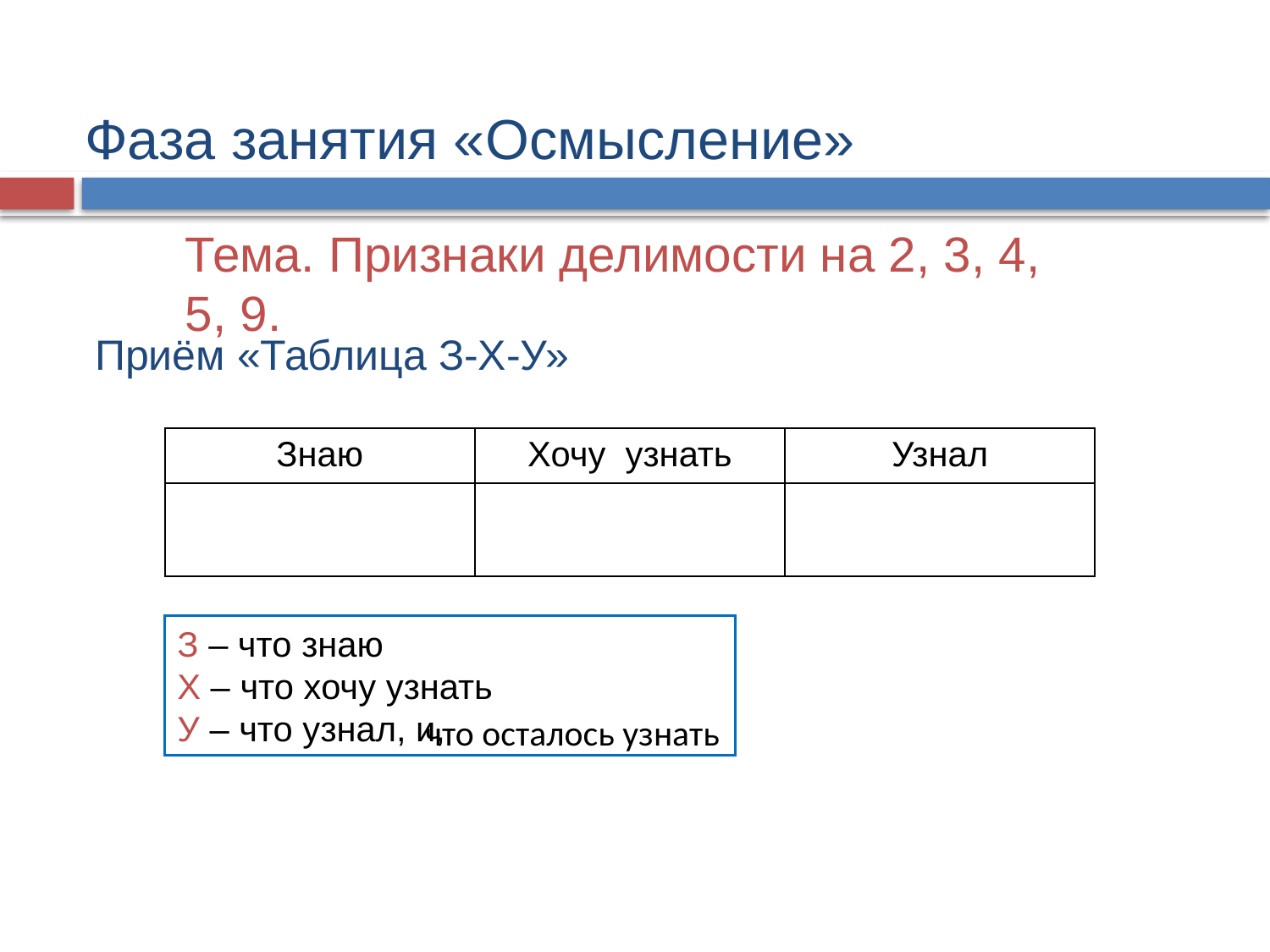

Фаза занятия «Осмысление»
# Тема. Признаки делимости на 2, 3, 4, 5, 9.
Приём «Таблица З-Х-У»
| Знаю | Хочу узнать | Узнал |
| --- | --- | --- |
|  |  |  |
З – что знаю
Х – что хочу узнать
У – что узнал, и,
 что осталось узнать